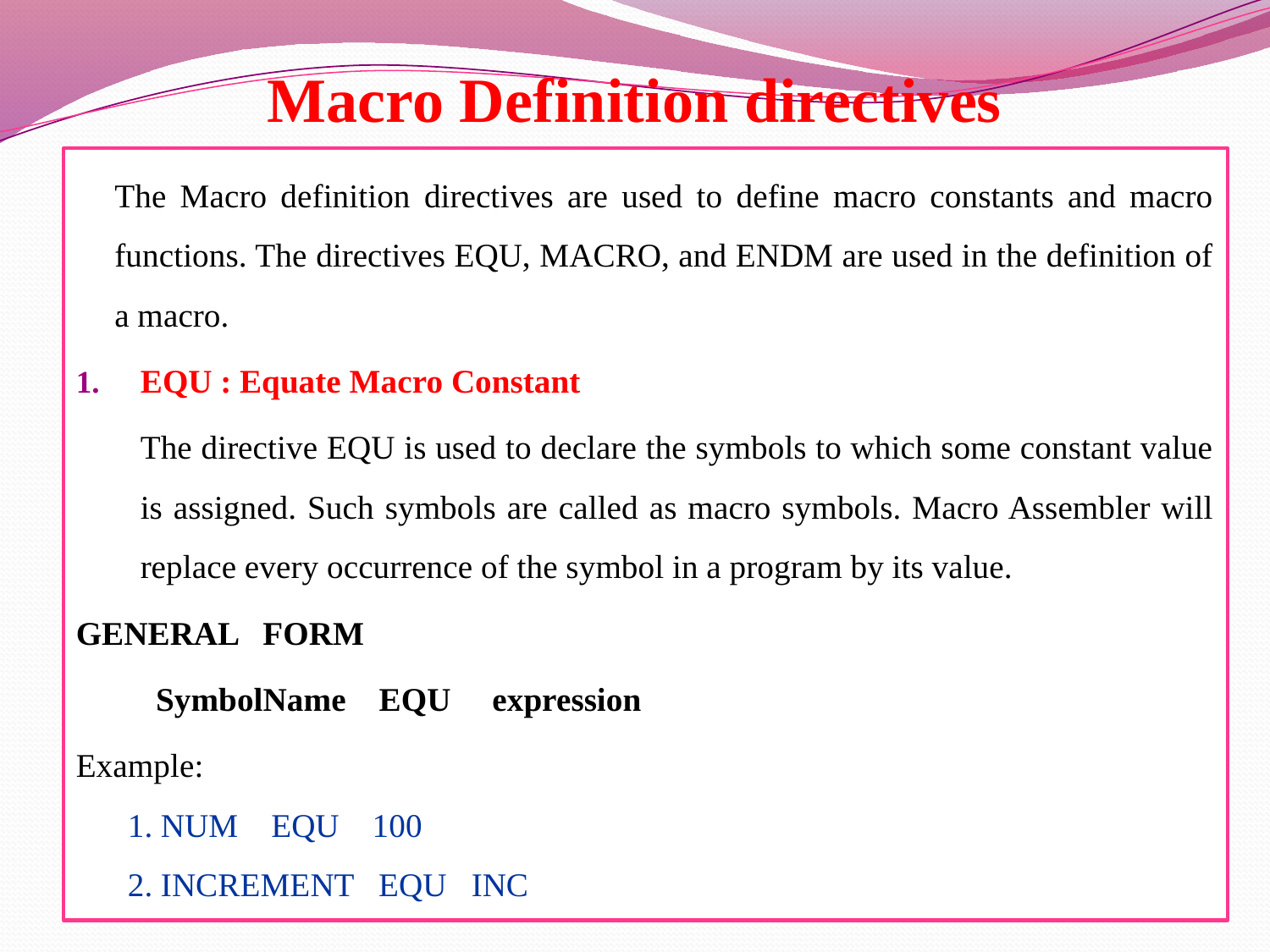

# Macro Definition directives
		The Macro definition directives are used to define macro constants and macro functions. The directives EQU, MACRO, and ENDM are used in the definition of a macro.
EQU : Equate Macro Constant
		The directive EQU is used to declare the symbols to which some constant value is assigned. Such symbols are called as macro symbols. Macro Assembler will replace every occurrence of the symbol in a program by its value.
GENERAL   FORM
	     SymbolName    EQU     expression
Example:
1. NUM    EQU    100
2. INCREMENT   EQU   INC